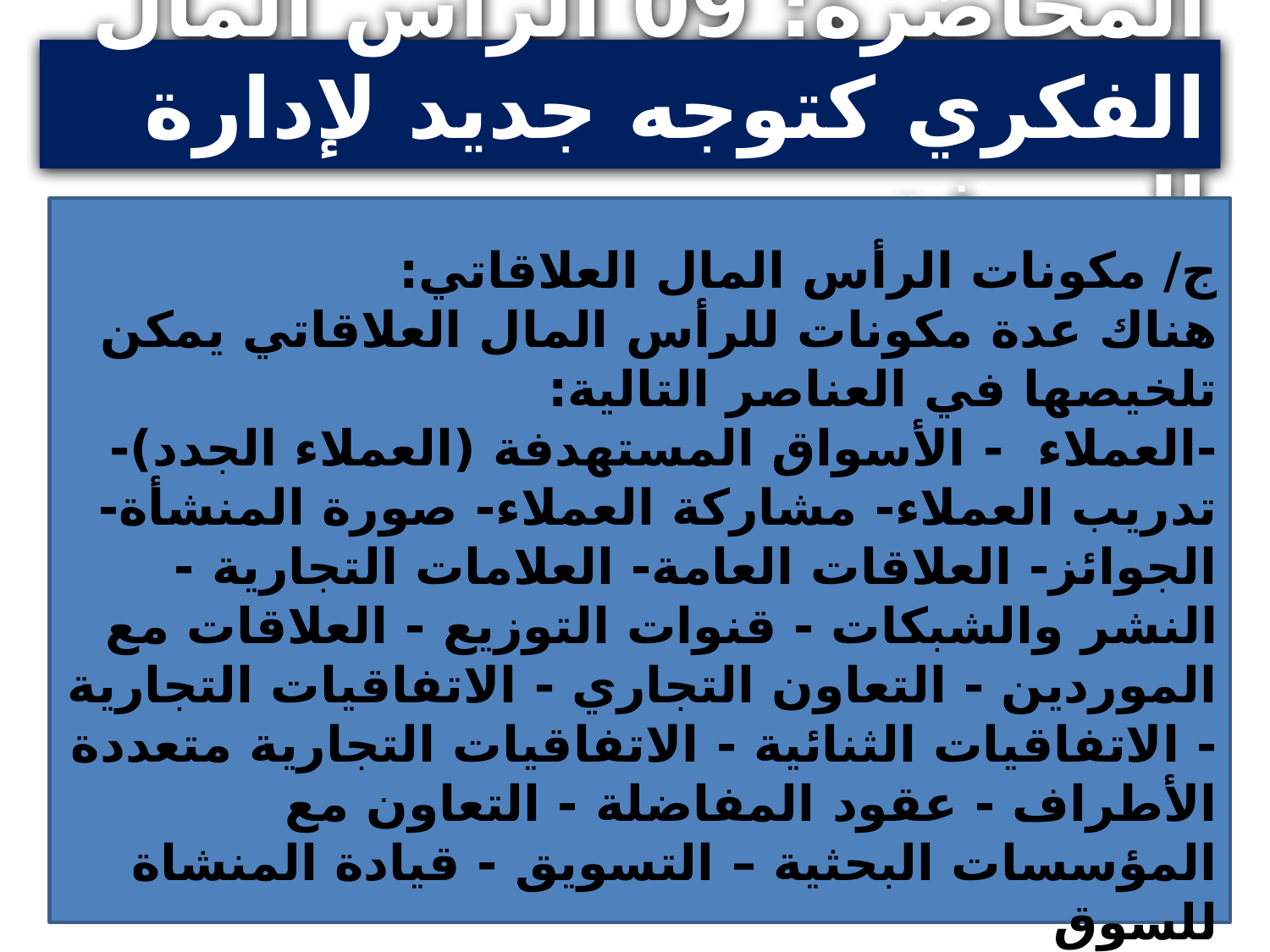

المحاضرة: 09 الرأس المال الفكري كتوجه جديد لإدارة المعرفة

ج/ مكونات الرأس المال العلاقاتي:
هناك عدة مكونات للرأس المال العلاقاتي يمكن تلخيصها في العناصر التالية:
-العملاء  - الأسواق المستهدفة (العملاء الجدد)- تدريب العملاء- مشاركة العملاء- صورة المنشأة- الجوائز- العلاقات العامة- العلامات التجارية - النشر والشبكات - قنوات التوزيع - العلاقات مع الموردين - التعاون التجاري - الاتفاقيات التجارية - الاتفاقيات الثنائية - الاتفاقيات التجارية متعددة الأطراف - عقود المفاضلة - التعاون مع المؤسسات البحثية – التسويق - قيادة المنشاة للسوق